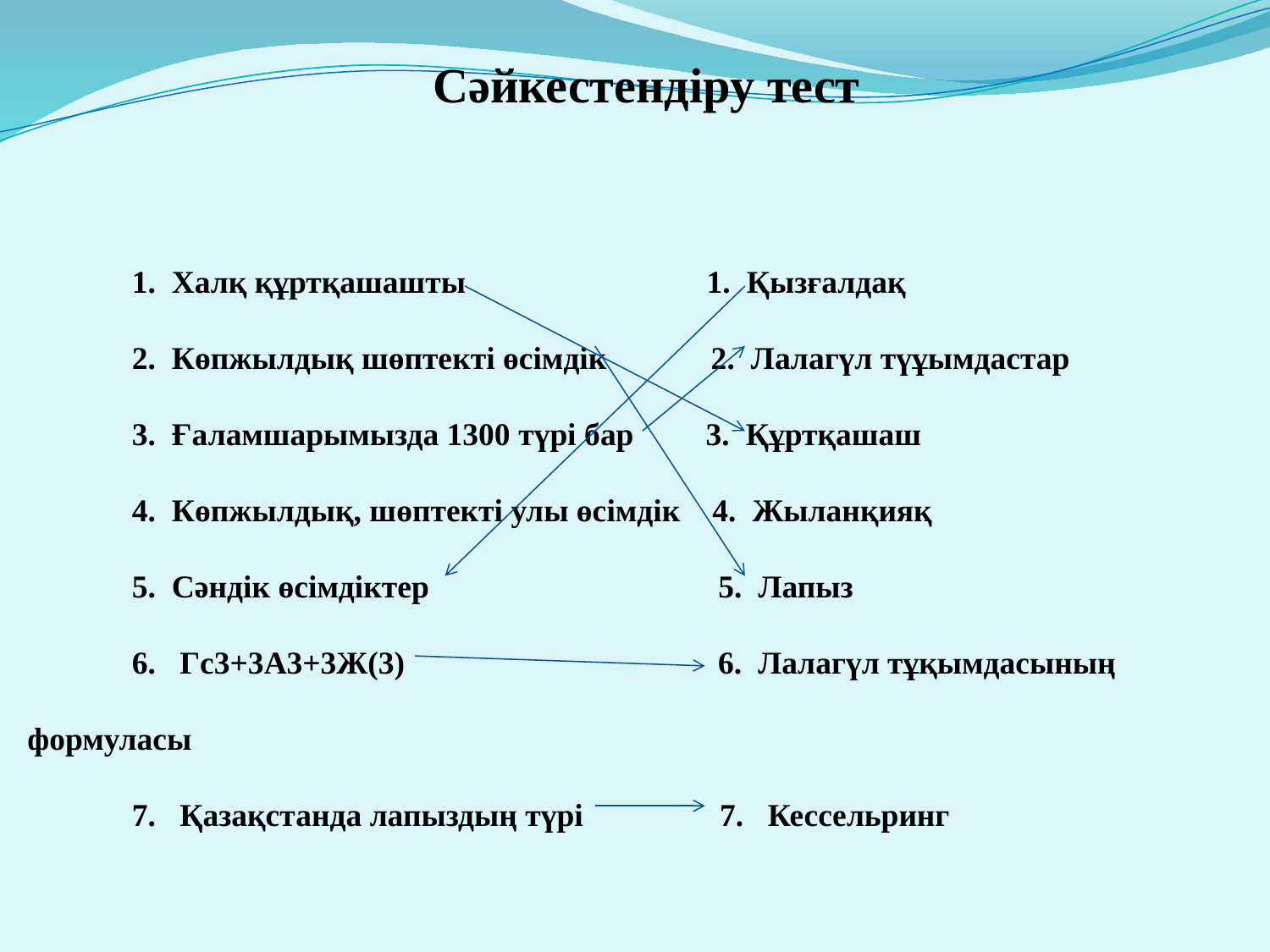

Сәйкестендіру тест

             1.  Халқ құртқашашты                              1.  Қызғалдақ
             2.  Көпжылдық шөптекті өсімдік             2.  Лалагүл түұымдастар
             3.  Ғаламшарымызда 1300 түрі бар         3.  Құртқашаш
             4.  Көпжылдық, шөптекті улы өсімдік    4.  Жыланқияқ
             5.  Сәндік өсімдіктер                                    5.  Лапыз
             6.   Гс3+3А3+3Ж(3)                                       6.  Лалагүл тұқымдасының формуласы
             7.   Қазақстанда лапыздың түрі                 7.   Кессельринг